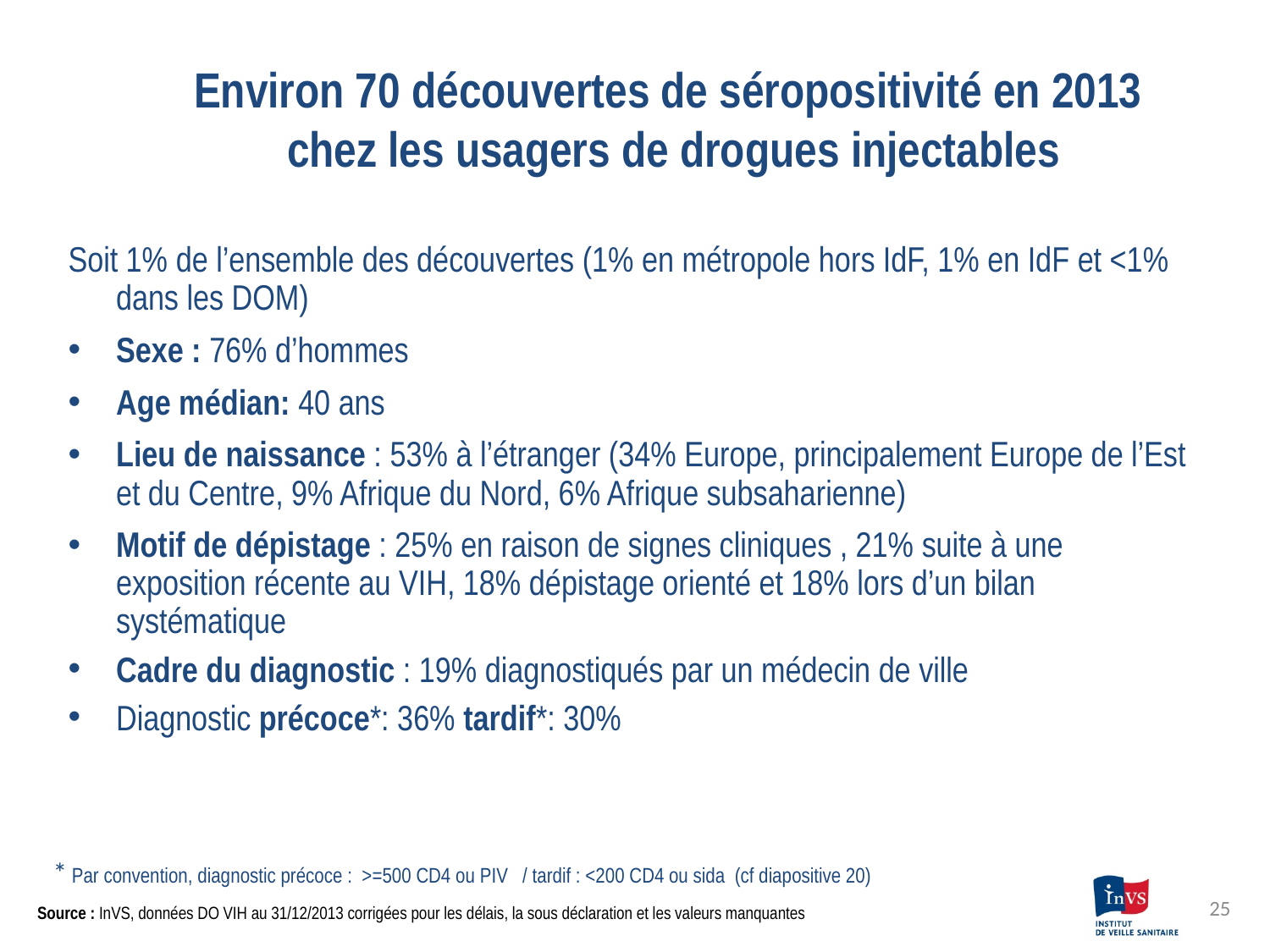

# Environ 70 découvertes de séropositivité en 2013 chez les usagers de drogues injectables
Soit 1% de l’ensemble des découvertes (1% en métropole hors IdF, 1% en IdF et <1% dans les DOM)
Sexe : 76% d’hommes
Age médian: 40 ans
Lieu de naissance : 53% à l’étranger (34% Europe, principalement Europe de l’Est et du Centre, 9% Afrique du Nord, 6% Afrique subsaharienne)
Motif de dépistage : 25% en raison de signes cliniques , 21% suite à une exposition récente au VIH, 18% dépistage orienté et 18% lors d’un bilan systématique
Cadre du diagnostic : 19% diagnostiqués par un médecin de ville
Diagnostic précoce*: 36% tardif*: 30%

* Par convention, diagnostic précoce :  >=500 CD4 ou PIV   / tardif : <200 CD4 ou sida  (cf diapositive 20)
25
Source : InVS, données DO VIH au 31/12/2013 corrigées pour les délais, la sous déclaration et les valeurs manquantes